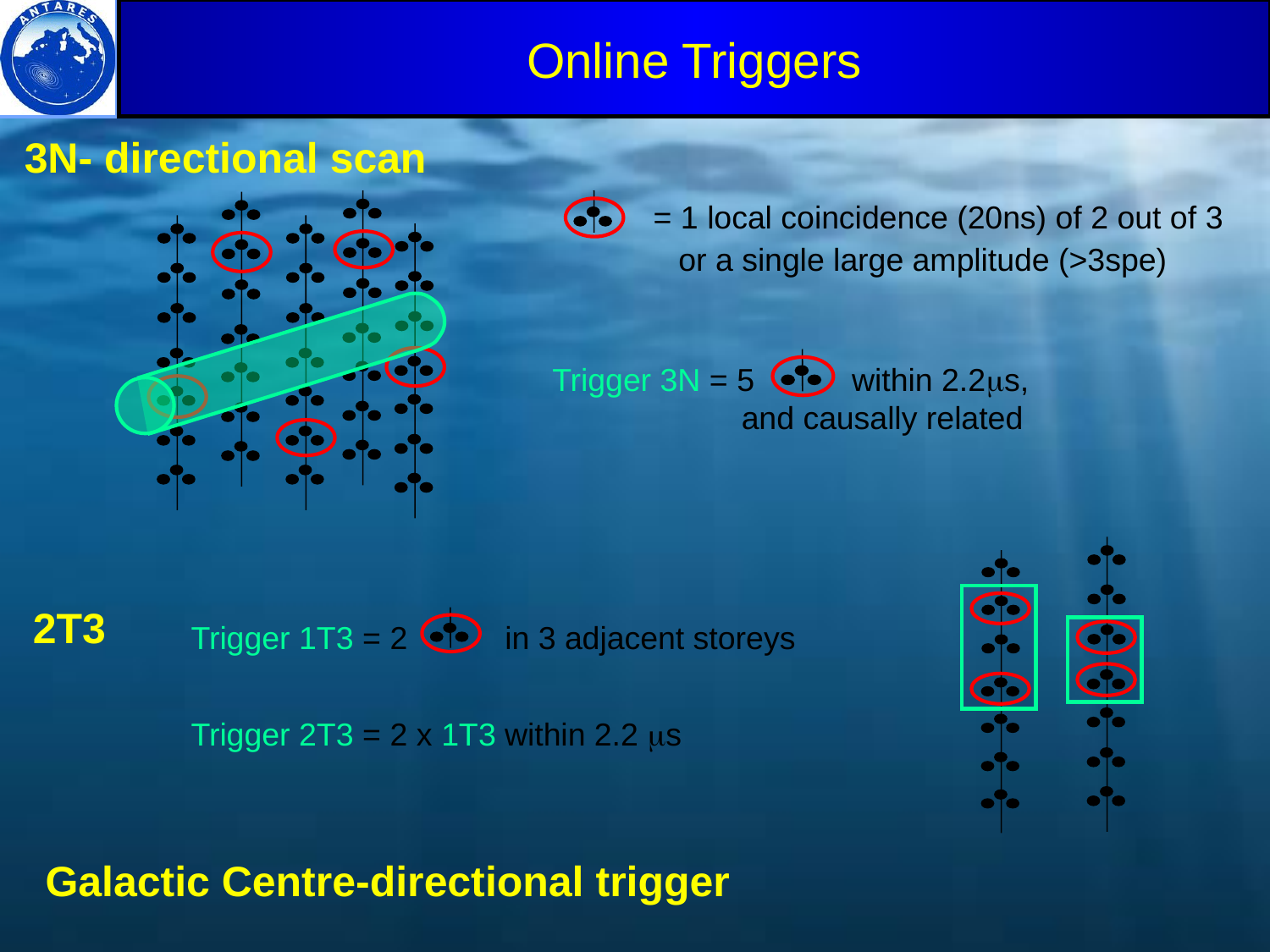

# Online Triggers
3N- directional scan

= 1 local coincidence (20ns) of 2 out of 3

or a single large amplitude (>3spe)

Trigger 3N = 5           within 2.2μs,
	       and causally related

2T3

Trigger 1T3 = 2           in 3 adjacent storeys
Trigger 2T3 = 2 x 1T3 within 2.2 μs
Galactic Centre-directional trigger